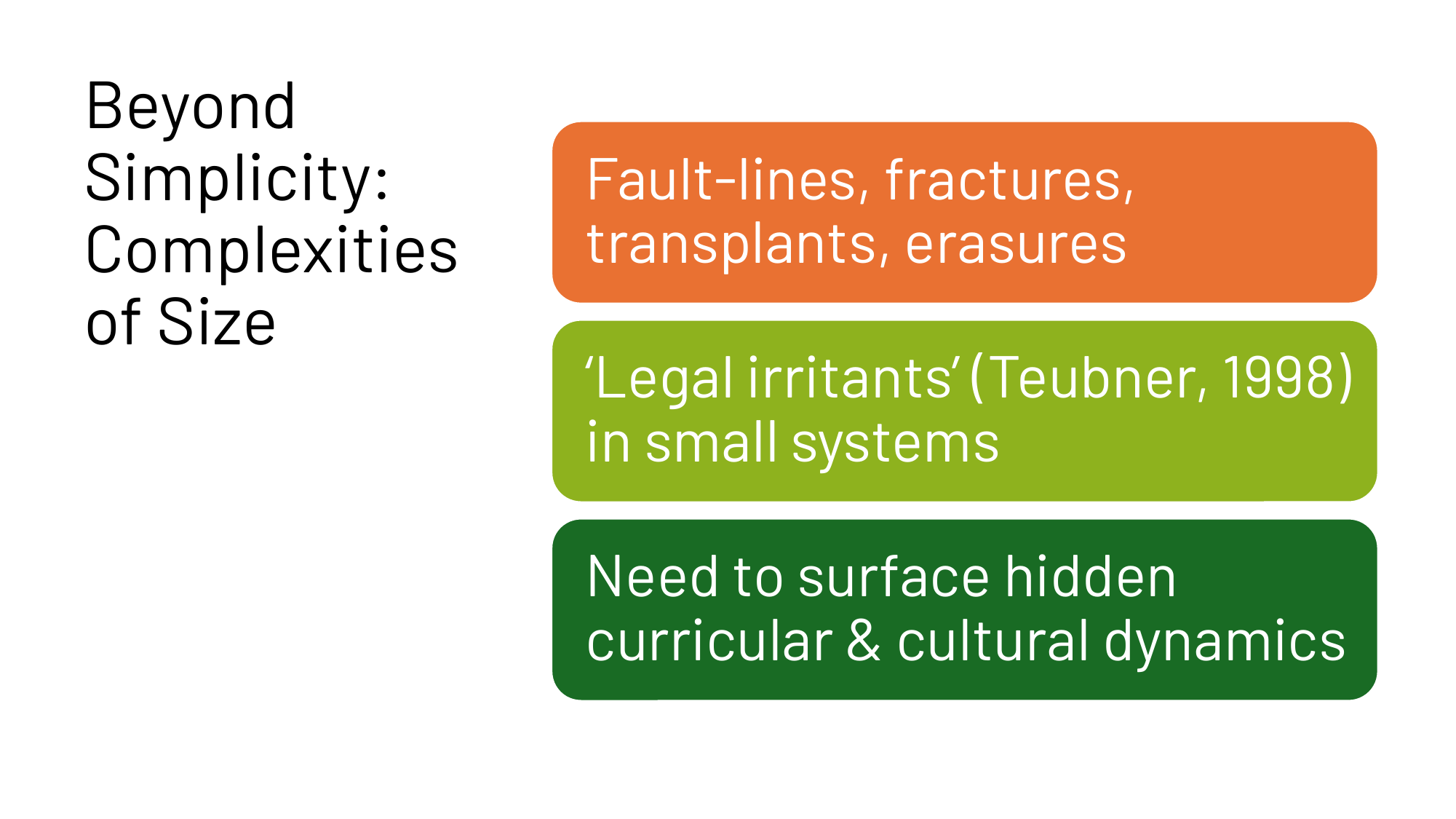

# Beyond Simplicity: Complexities of Size
Fault‑lines, fractures, transplants, erasures
‘Legal irritants’ (Teubner, 1998) in small systems
Need to surface hidden curricular & cultural dynamics